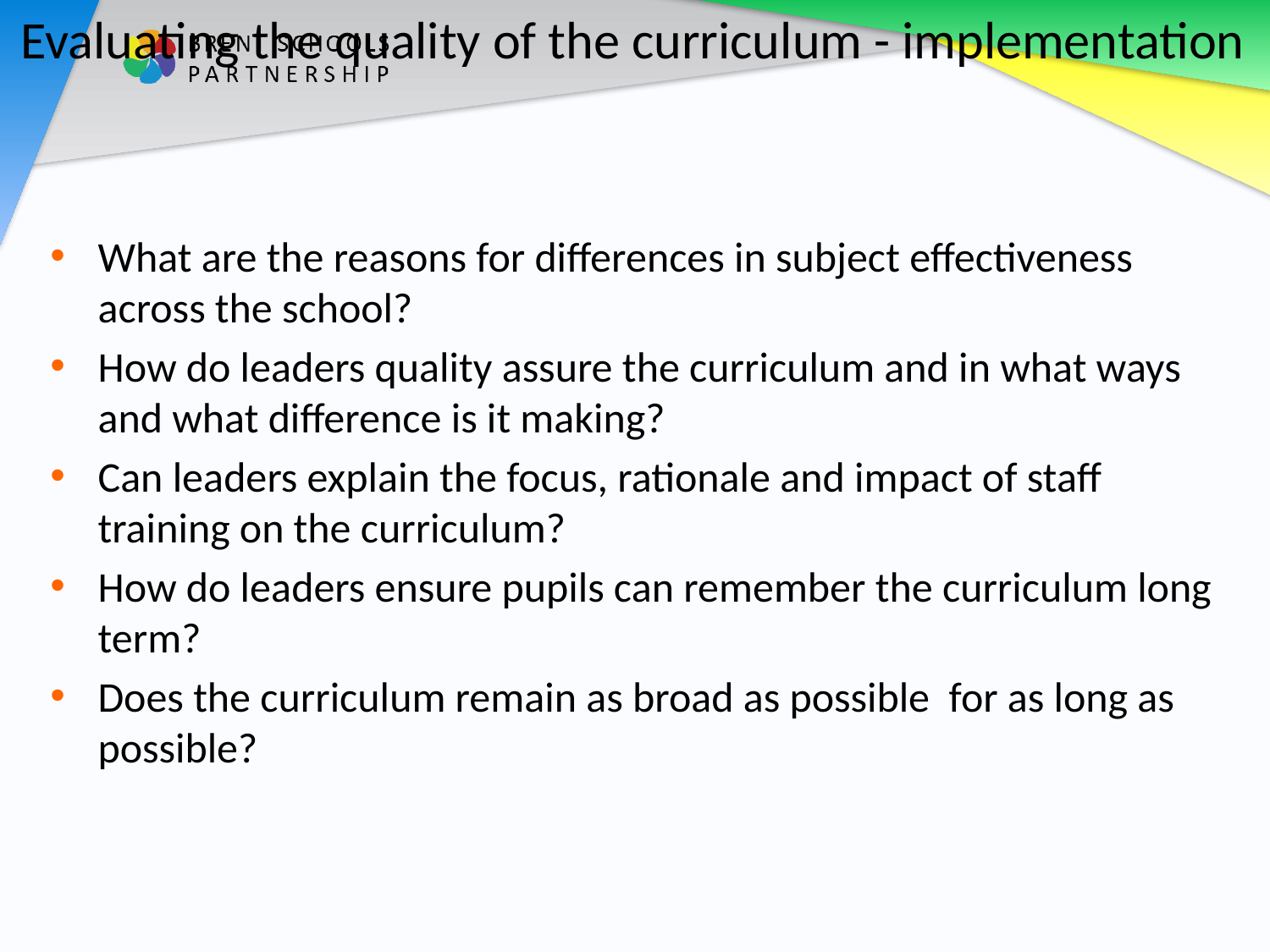

# Evaluating the quality of the curriculum - implementation

What are the reasons for differences in subject effectiveness across the school?
How do leaders quality assure the curriculum and in what ways and what difference is it making?
Can leaders explain the focus, rationale and impact of staff training on the curriculum?
How do leaders ensure pupils can remember the curriculum long term?
Does the curriculum remain as broad as possible  for as long as possible?